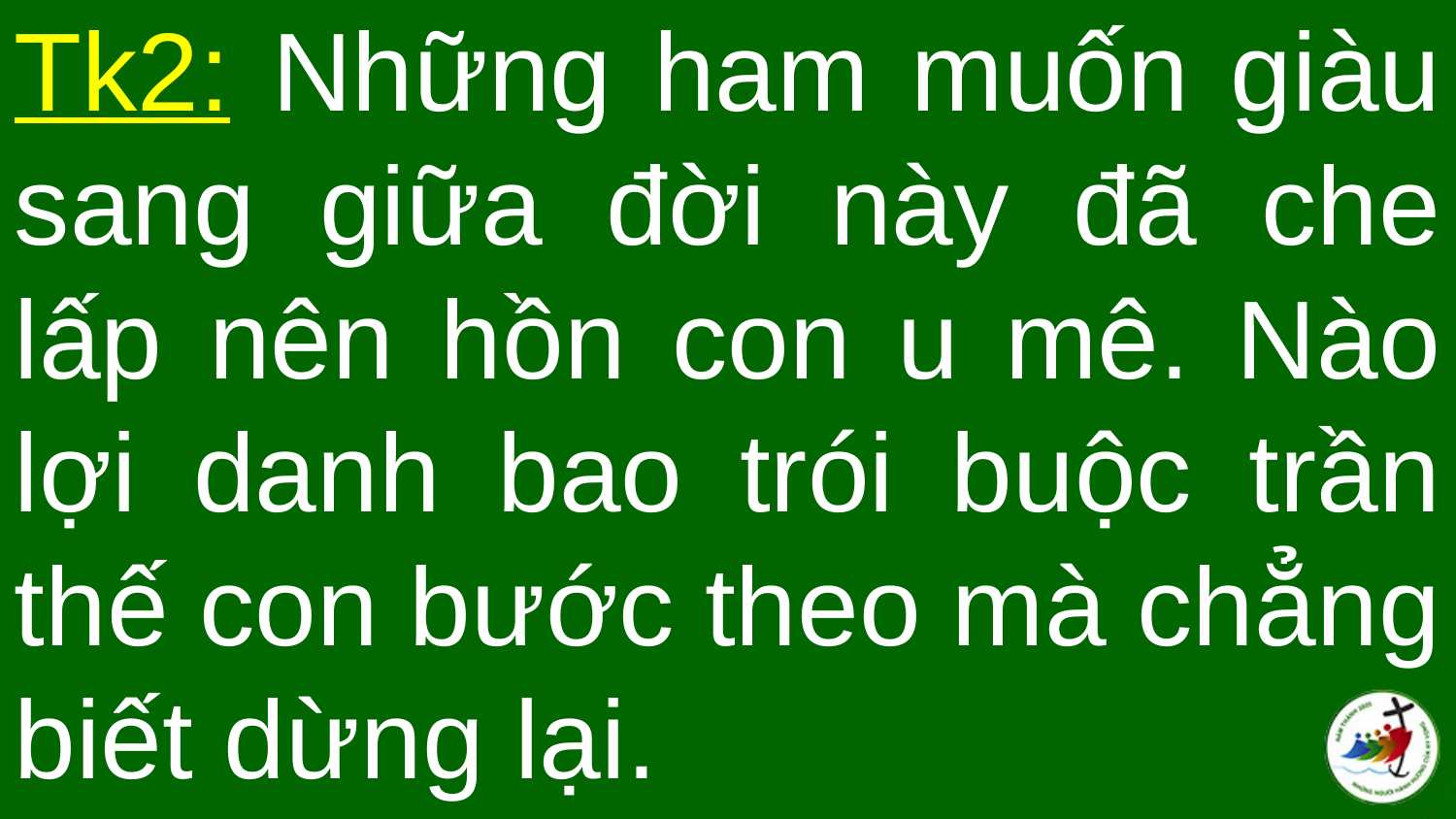

Tk2: Những ham muốn giàu sang giữa đời này đã che lấp nên hồn con u mê. Nào lợi danh bao trói buộc trần thế con bước theo mà chẳng biết dừng lại.